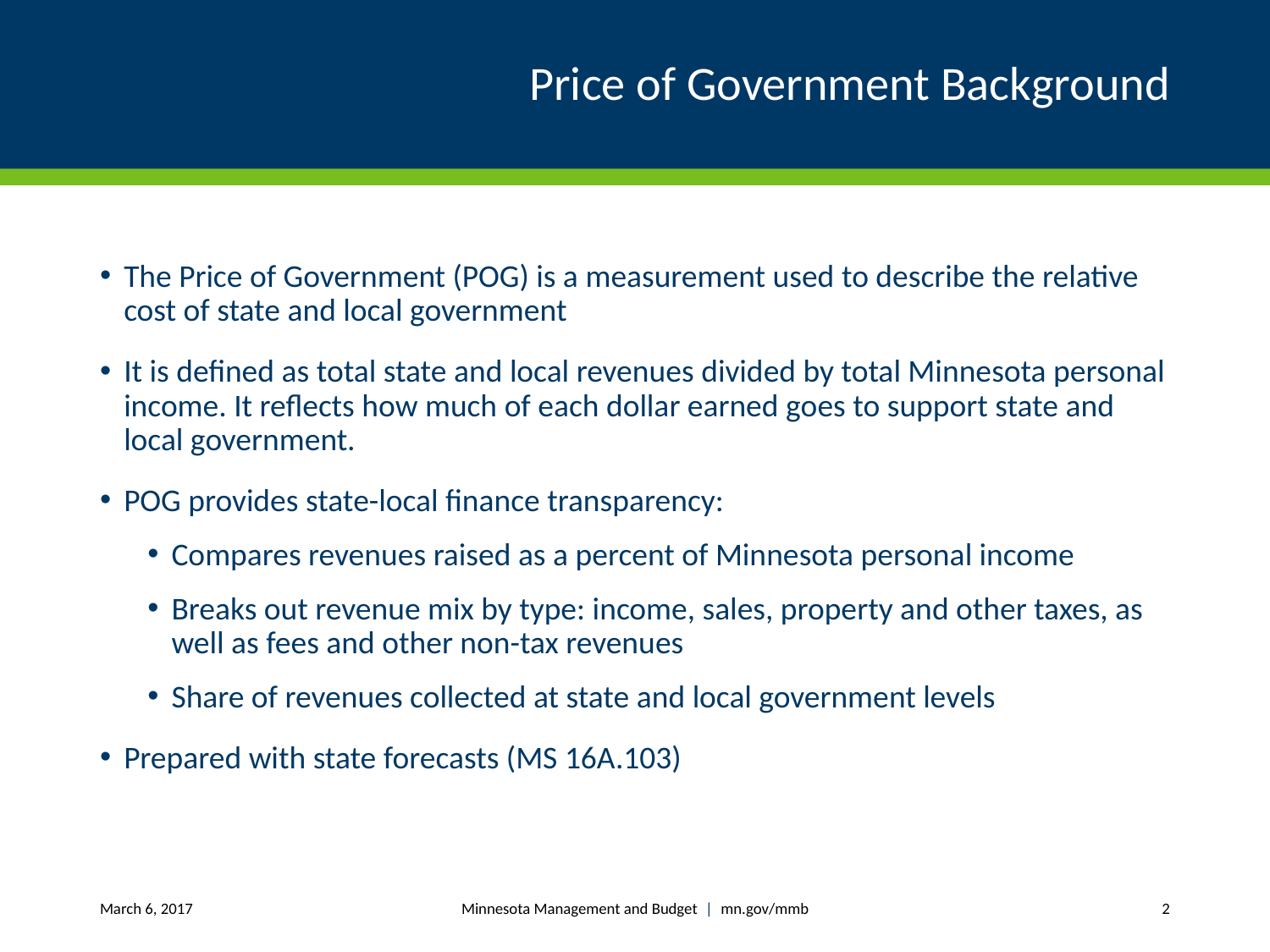

# Price of Government Background
The Price of Government (POG) is a measurement used to describe the relative cost of state and local government
It is defined as total state and local revenues divided by total Minnesota personal income. It reflects how much of each dollar earned goes to support state and local government.
POG provides state-local finance transparency:
Compares revenues raised as a percent of Minnesota personal income
Breaks out revenue mix by type: income, sales, property and other taxes, as well as fees and other non-tax revenues
Share of revenues collected at state and local government levels
Prepared with state forecasts (MS 16A.103)
Minnesota Management and Budget | mn.gov/mmb
March 6, 2017
2